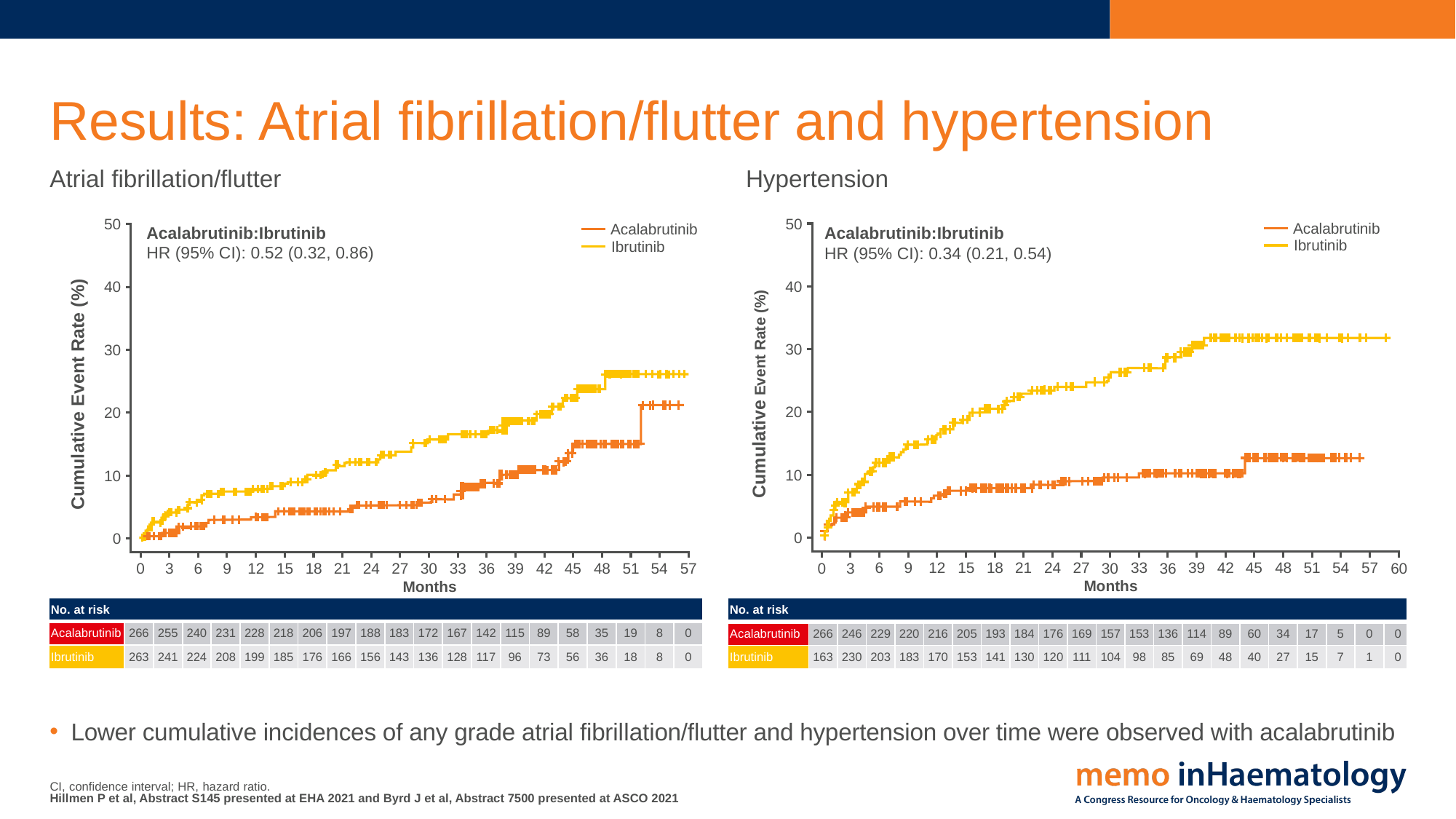

# Results: Atrial fibrillation/flutter and hypertension
Atrial fibrillation/flutter
Hypertension
50
40
30
Cumulative Event Rate (%)
20
10
0
9
12
24
15
45
54
18
42
51
57
39
48
6
21
27
33
30
36
0
3
Months
60
50
40
30
Cumulative Event Rate (%)
20
10
0
9
12
24
15
45
54
18
42
51
57
39
48
6
21
27
33
30
36
0
3
Months
Acalabrutinib
Acalabrutinib
Acalabrutinib:Ibrutinib
HR (95% CI): 0.52 (0.32, 0.86)
Acalabrutinib:Ibrutinib
HR (95% CI): 0.34 (0.21, 0.54)
Ibrutinib
Ibrutinib

| No. at risk |  |  |  |  |  |  |  |  |  |  |  |  |  |  |  |  |  |  |  |  |
| --- | --- | --- | --- | --- | --- | --- | --- | --- | --- | --- | --- | --- | --- | --- | --- | --- | --- | --- | --- | --- |
| Acalabrutinib | 266 | 255 | 240 | 231 | 228 | 218 | 206 | 197 | 188 | 183 | 172 | 167 | 142 | 115 | 89 | 58 | 35 | 19 | 8 | 0 |
| Ibrutinib | 263 | 241 | 224 | 208 | 199 | 185 | 176 | 166 | 156 | 143 | 136 | 128 | 117 | 96 | 73 | 56 | 36 | 18 | 8 | 0 |
| No. at risk |  |  |  |  |  |  |  |  |  |  |  |  |  |  |  |  |  |  |  |  |  |
| --- | --- | --- | --- | --- | --- | --- | --- | --- | --- | --- | --- | --- | --- | --- | --- | --- | --- | --- | --- | --- | --- |
| Acalabrutinib | 266 | 246 | 229 | 220 | 216 | 205 | 193 | 184 | 176 | 169 | 157 | 153 | 136 | 114 | 89 | 60 | 34 | 17 | 5 | 0 | 0 |
| Ibrutinib | 163 | 230 | 203 | 183 | 170 | 153 | 141 | 130 | 120 | 111 | 104 | 98 | 85 | 69 | 48 | 40 | 27 | 15 | 7 | 1 | 0 |
Lower cumulative incidences of any grade atrial fibrillation/flutter and hypertension over time were observed with acalabrutinib
CI, confidence interval; HR, hazard ratio.
Hillmen P et al, Abstract S145 presented at EHA 2021 and Byrd J et al, Abstract 7500 presented at ASCO 2021